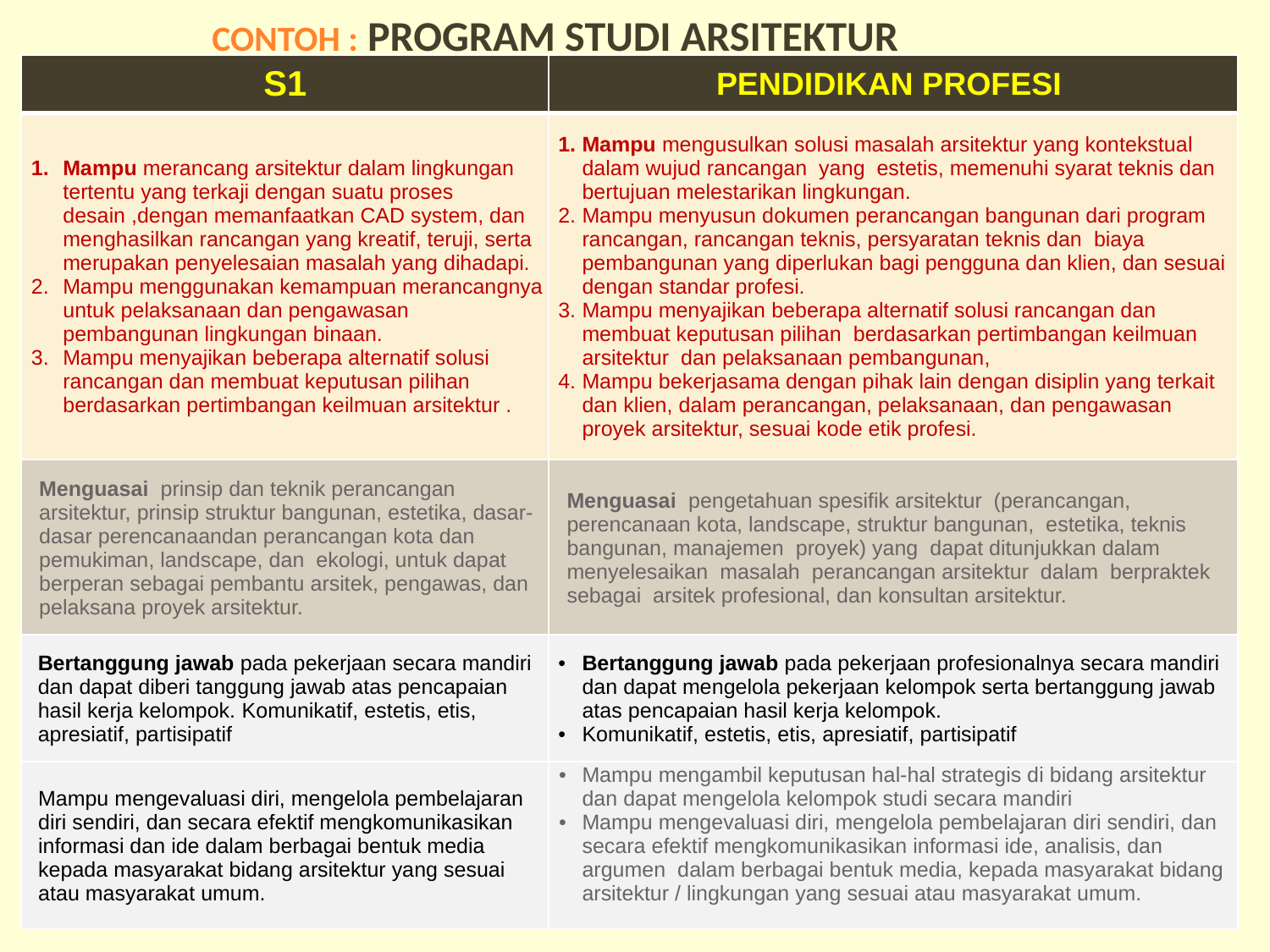

CONTOH : PROGRAM STUDI ARSITEKTUR
| S1 | PENDIDIKAN PROFESI |
| --- | --- |
| Mampu merancang arsitektur dalam lingkungan tertentu yang terkaji dengan suatu proses desain ,dengan memanfaatkan CAD system, dan menghasilkan rancangan yang kreatif, teruji, serta merupakan penyelesaian masalah yang dihadapi. Mampu menggunakan kemampuan merancangnya untuk pelaksanaan dan pengawasan pembangunan lingkungan binaan. Mampu menyajikan beberapa alternatif solusi rancangan dan membuat keputusan pilihan berdasarkan pertimbangan keilmuan arsitektur . | Mampu mengusulkan solusi masalah arsitektur yang kontekstual dalam wujud rancangan yang estetis, memenuhi syarat teknis dan bertujuan melestarikan lingkungan. Mampu menyusun dokumen perancangan bangunan dari program rancangan, rancangan teknis, persyaratan teknis dan biaya pembangunan yang diperlukan bagi pengguna dan klien, dan sesuai dengan standar profesi. Mampu menyajikan beberapa alternatif solusi rancangan dan membuat keputusan pilihan berdasarkan pertimbangan keilmuan arsitektur dan pelaksanaan pembangunan, Mampu bekerjasama dengan pihak lain dengan disiplin yang terkait dan klien, dalam perancangan, pelaksanaan, dan pengawasan proyek arsitektur, sesuai kode etik profesi. |
| Menguasai prinsip dan teknik perancangan arsitektur, prinsip struktur bangunan, estetika, dasar-dasar perencanaandan perancangan kota dan pemukiman, landscape, dan ekologi, untuk dapat berperan sebagai pembantu arsitek, pengawas, dan pelaksana proyek arsitektur. | Menguasai pengetahuan spesifik arsitektur (perancangan, perencanaan kota, landscape, struktur bangunan, estetika, teknis bangunan, manajemen proyek) yang dapat ditunjukkan dalam menyelesaikan masalah perancangan arsitektur dalam berpraktek sebagai arsitek profesional, dan konsultan arsitektur. |
| Bertanggung jawab pada pekerjaan secara mandiri dan dapat diberi tanggung jawab atas pencapaian hasil kerja kelompok. Komunikatif, estetis, etis, apresiatif, partisipatif | Bertanggung jawab pada pekerjaan profesionalnya secara mandiri dan dapat mengelola pekerjaan kelompok serta bertanggung jawab atas pencapaian hasil kerja kelompok. Komunikatif, estetis, etis, apresiatif, partisipatif |
| Mampu mengevaluasi diri, mengelola pembelajaran diri sendiri, dan secara efektif mengkomunikasikan informasi dan ide dalam berbagai bentuk media kepada masyarakat bidang arsitektur yang sesuai atau masyarakat umum. | Mampu mengambil keputusan hal-hal strategis di bidang arsitektur dan dapat mengelola kelompok studi secara mandiri Mampu mengevaluasi diri, mengelola pembelajaran diri sendiri, dan secara efektif mengkomunikasikan informasi ide, analisis, dan argumen dalam berbagai bentuk media, kepada masyarakat bidang arsitektur / lingkungan yang sesuai atau masyarakat umum. |